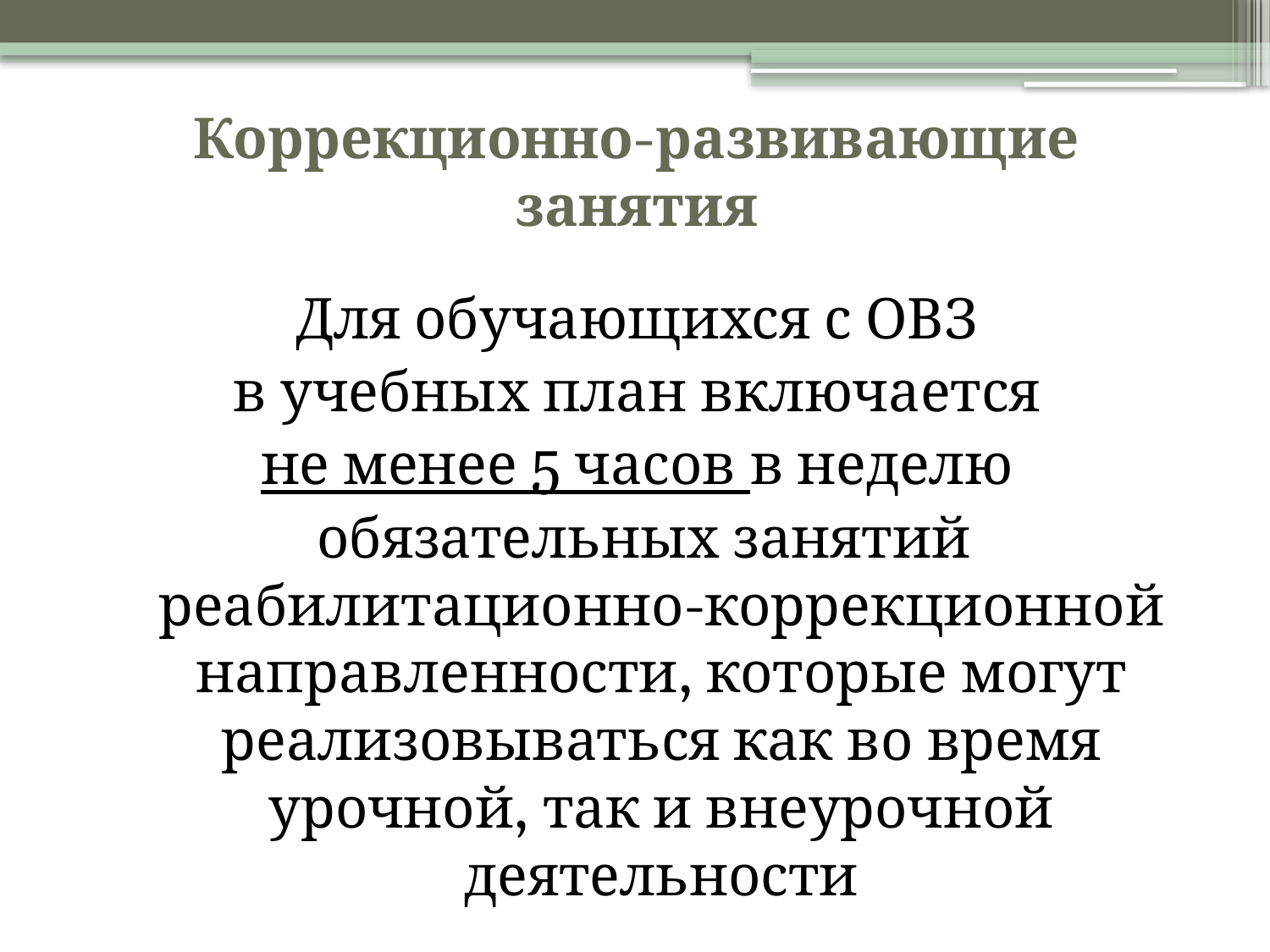

# Коррекционно-развивающие занятия
Для обучающихся с ОВЗ
в учебных план включается
не менее 5 часов в неделю
обязательных занятий реабилитационно-коррекционной направленности, которые могут реализовываться как во время урочной, так и внеурочной деятельности